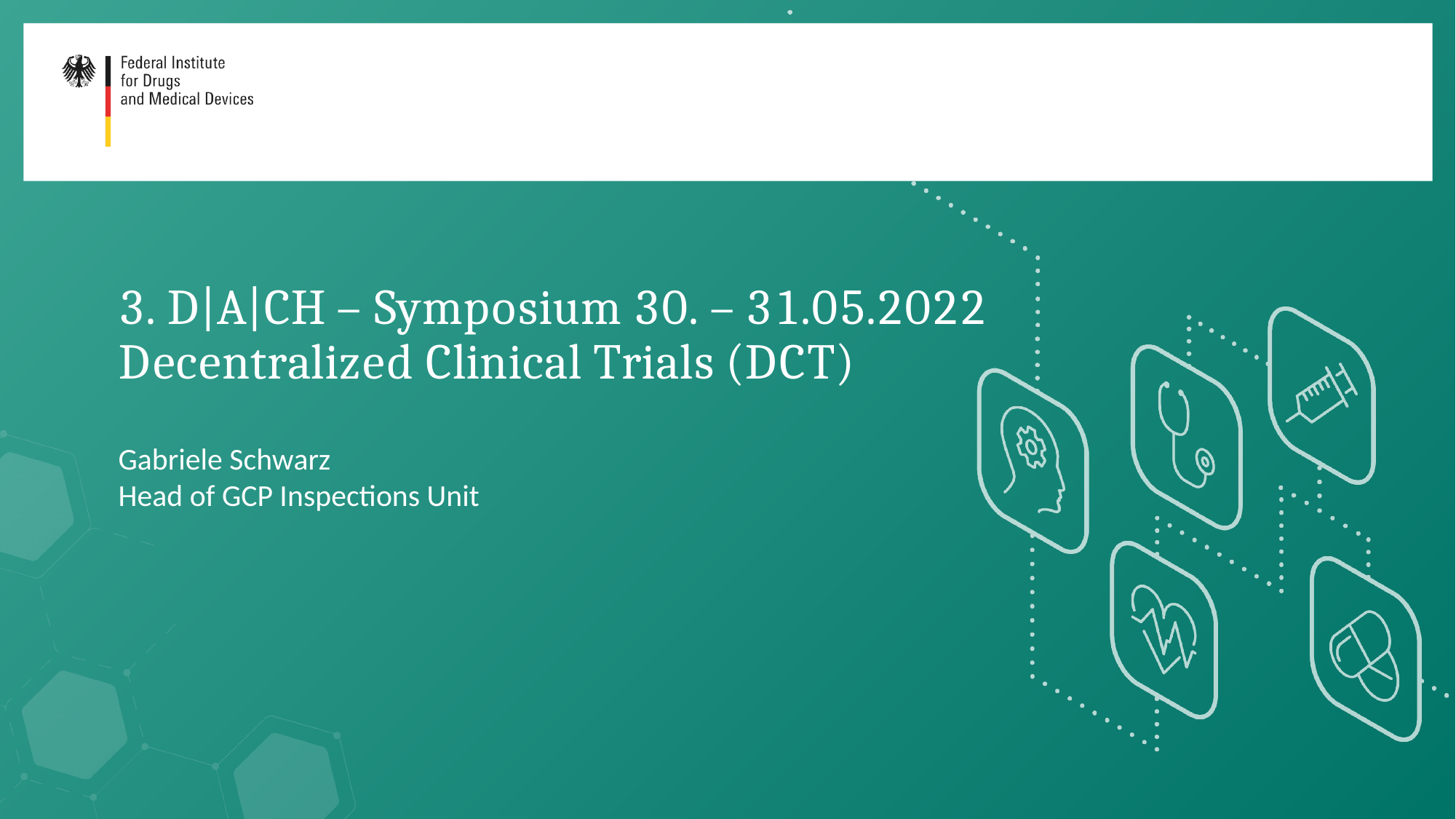

3. D|A|CH – Symposium 30. – 31.05.2022

Decentralized Clinical Trials (DCT)

Gabriele Schwarz
Head of GCP Inspections Unit